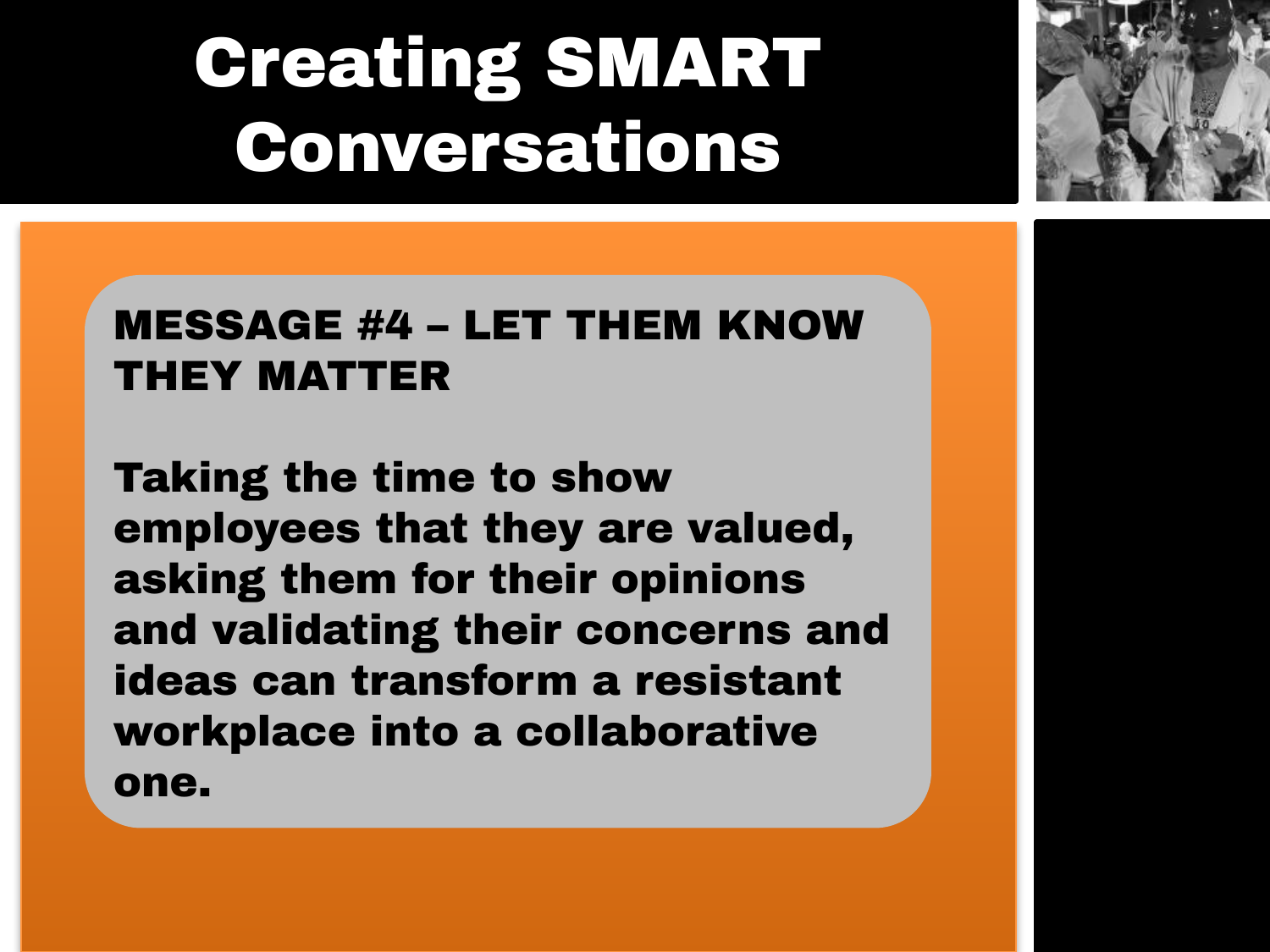

Creating SMART Conversations
MESSAGE #4 – LET THEM KNOW THEY MATTER

Taking the time to show employees that they are valued, asking them for their opinions and validating their concerns and ideas can transform a resistant workplace into a collaborative one.